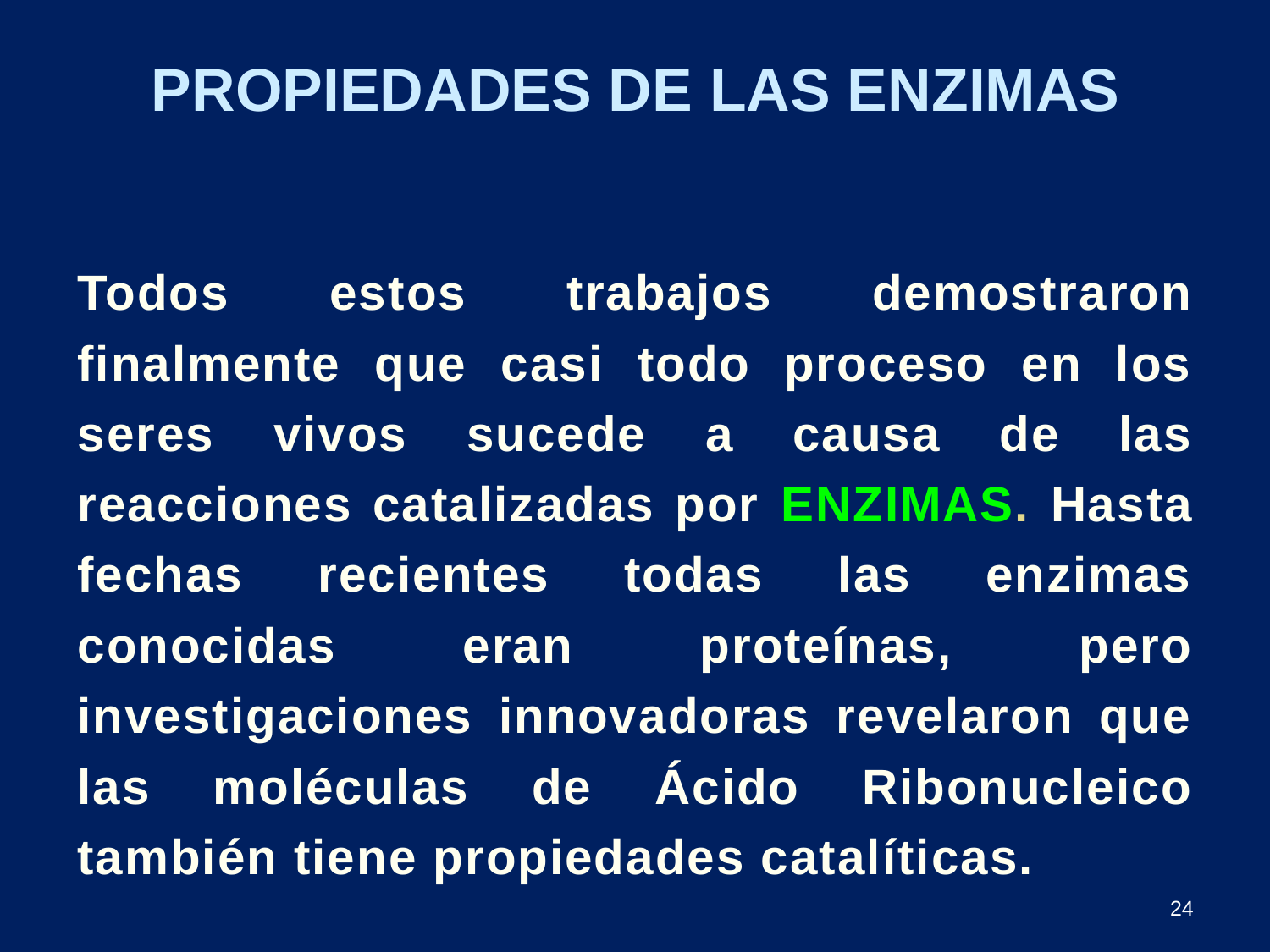

Propiedades de las Enzimas
Todos estos trabajos demostraron finalmente que casi todo proceso en los seres vivos sucede a causa de las reacciones catalizadas por ENZIMAS. Hasta fechas recientes todas las enzimas conocidas eran proteínas, pero investigaciones innovadoras revelaron que las moléculas de Ácido Ribonucleico también tiene propiedades catalíticas.
24